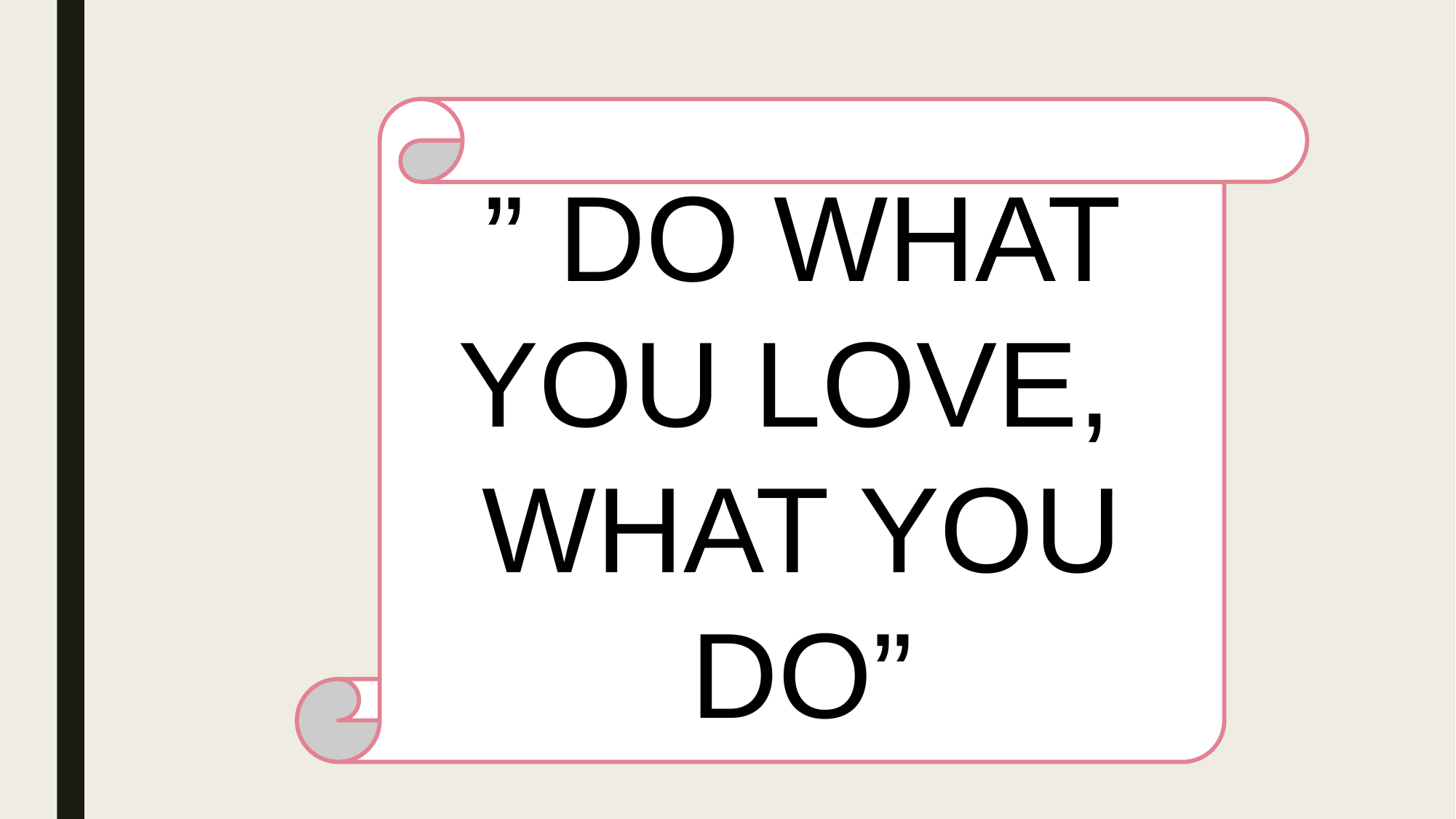

” DO WHAT YOU LOVE,
WHAT YOU DO”